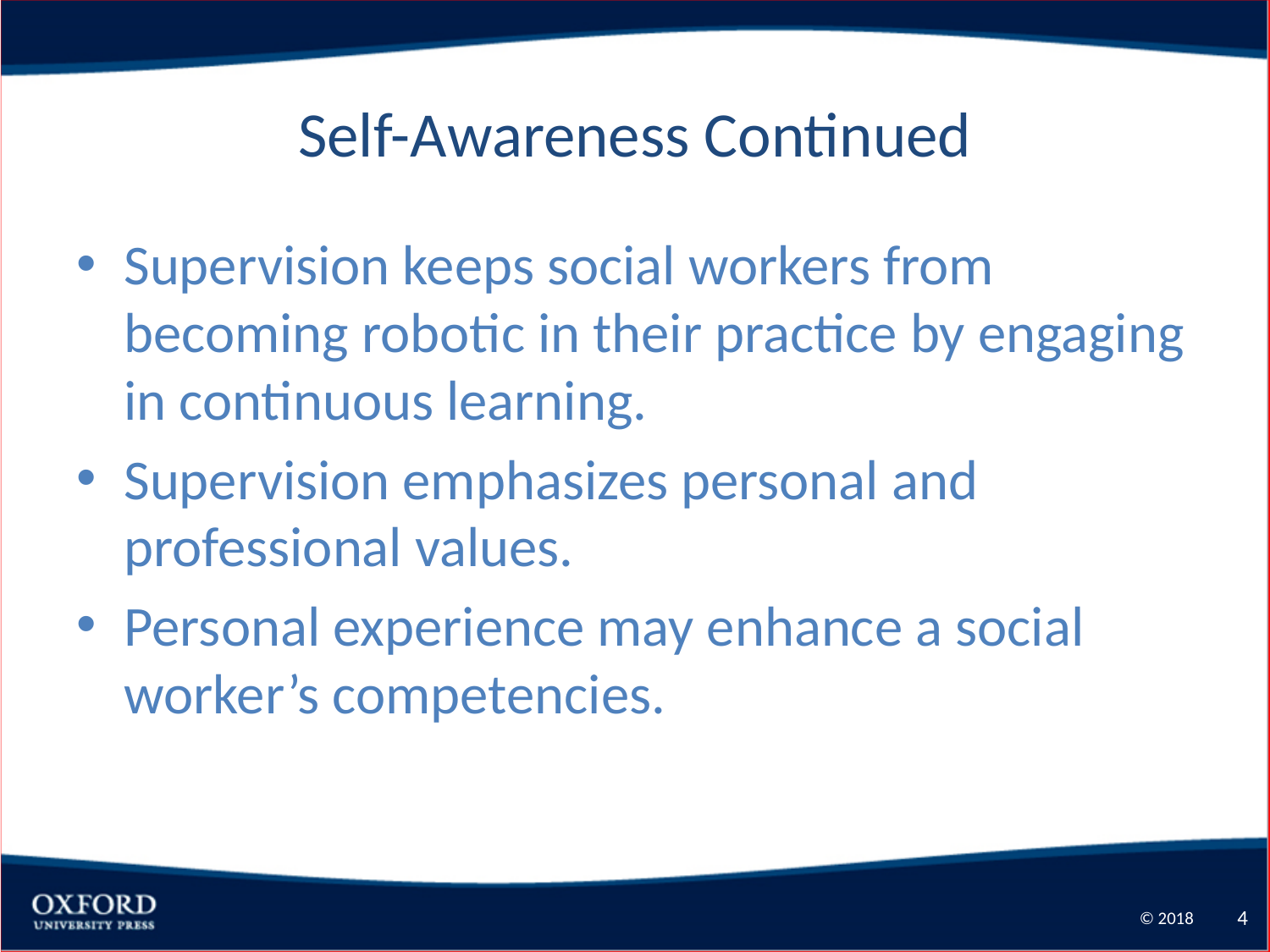

# Self-Awareness Continued
Supervision keeps social workers from becoming robotic in their practice by engaging in continuous learning.
Supervision emphasizes personal and professional values.
Personal experience may enhance a social worker’s competencies.